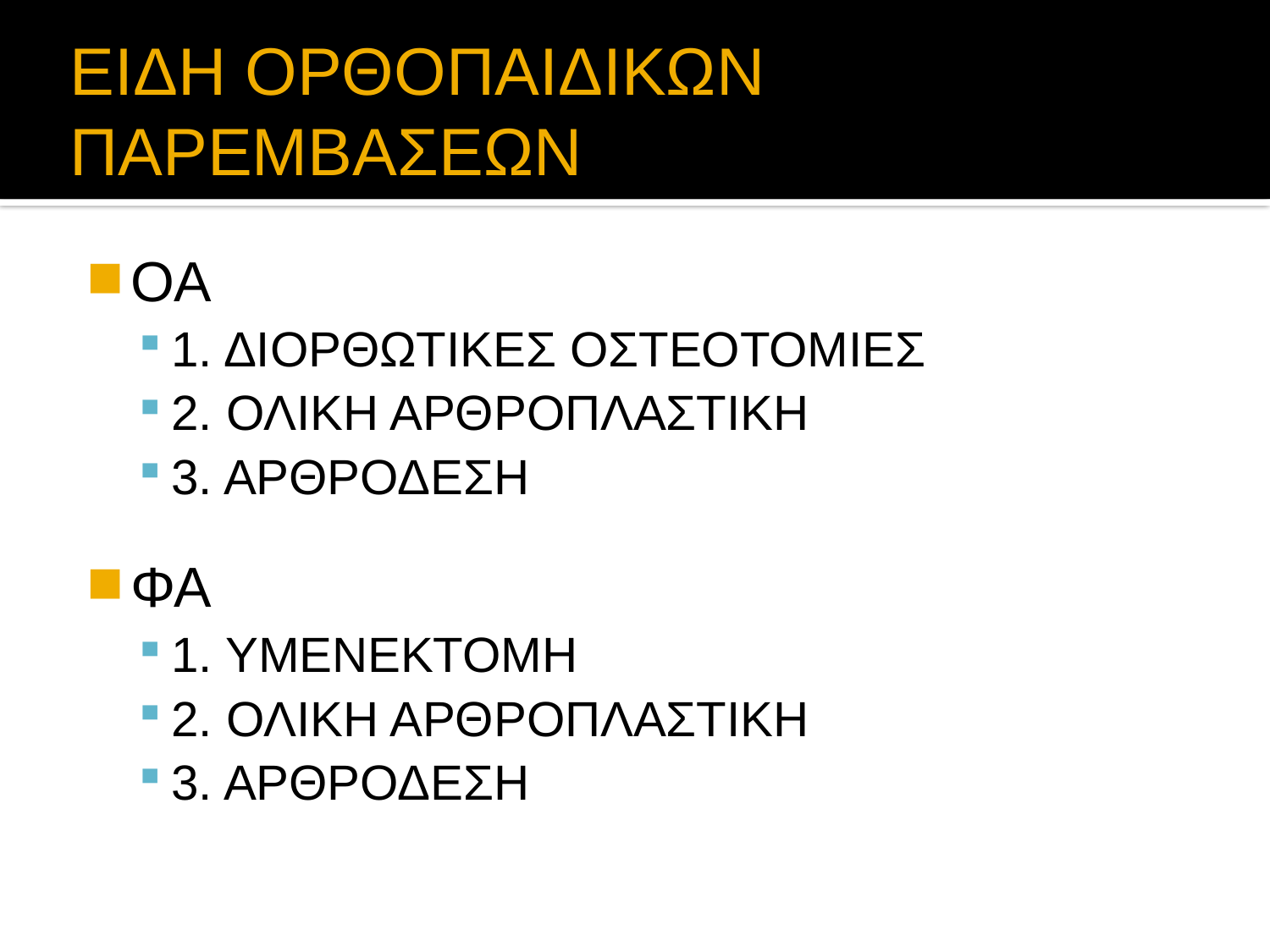

# ΕΙΔΗ ΟΡΘΟΠΑΙΔΙΚΩΝ ΠΑΡΕΜΒΑΣΕΩΝ
ΟΑ
1. ΔΙΟΡΘΩΤΙΚΕΣ ΟΣΤΕΟΤΟΜΙΕΣ
2. ΟΛΙΚΗ ΑΡΘΡΟΠΛΑΣΤΙΚΗ
3. ΑΡΘΡΟΔΕΣΗ

ΦΑ
1. ΥΜΕΝΕΚΤΟΜΗ
2. ΟΛΙΚΗ ΑΡΘΡΟΠΛΑΣΤΙΚΗ
3. ΑΡΘΡΟΔΕΣΗ